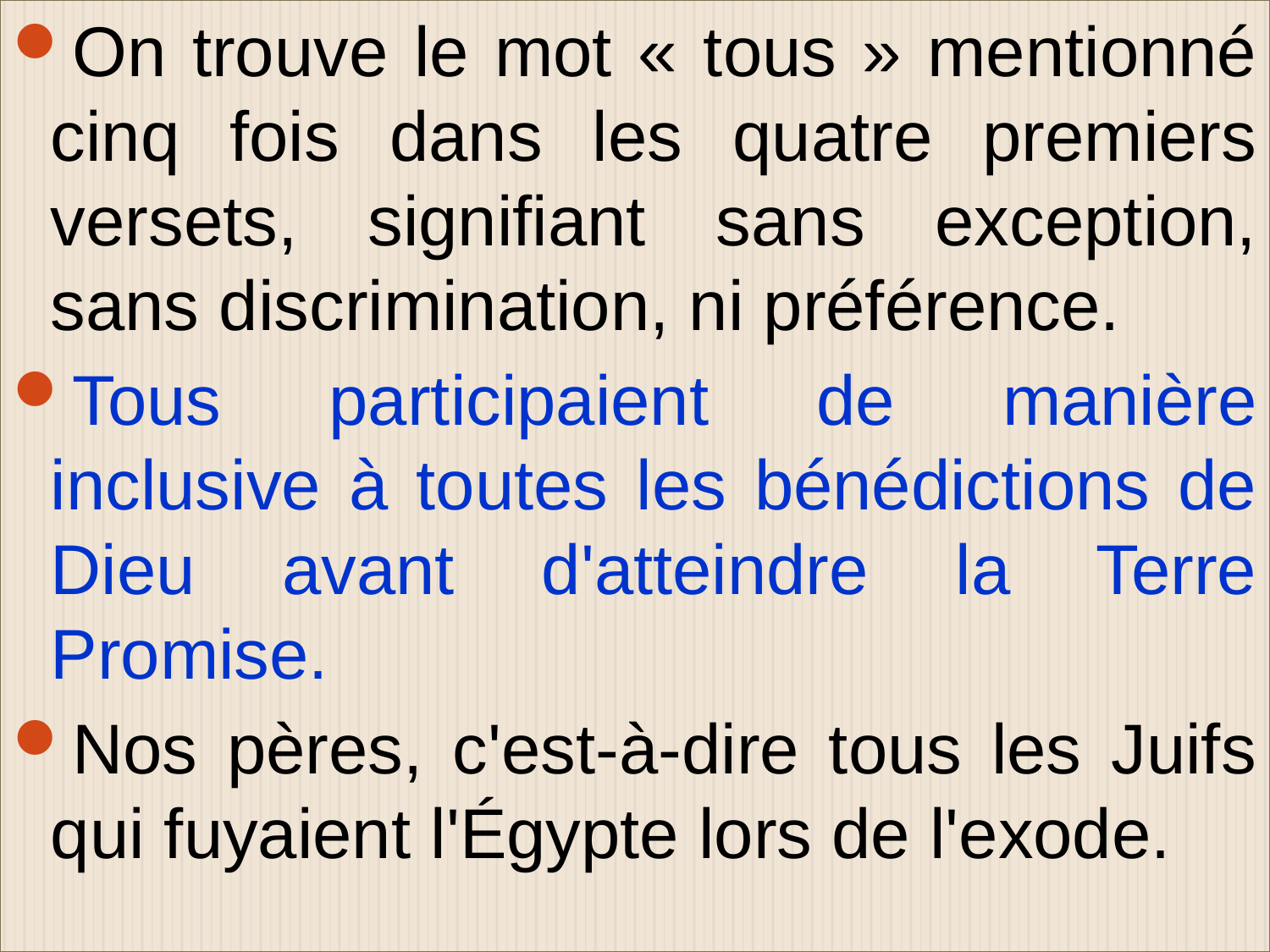

On trouve le mot « tous » mentionné cinq fois dans les quatre premiers versets, signifiant sans exception, sans discrimination, ni préférence.
Tous participaient de manière inclusive à toutes les bénédictions de Dieu avant d'atteindre la Terre Promise.
Nos pères, c'est-à-dire tous les Juifs qui fuyaient l'Égypte lors de l'exode.